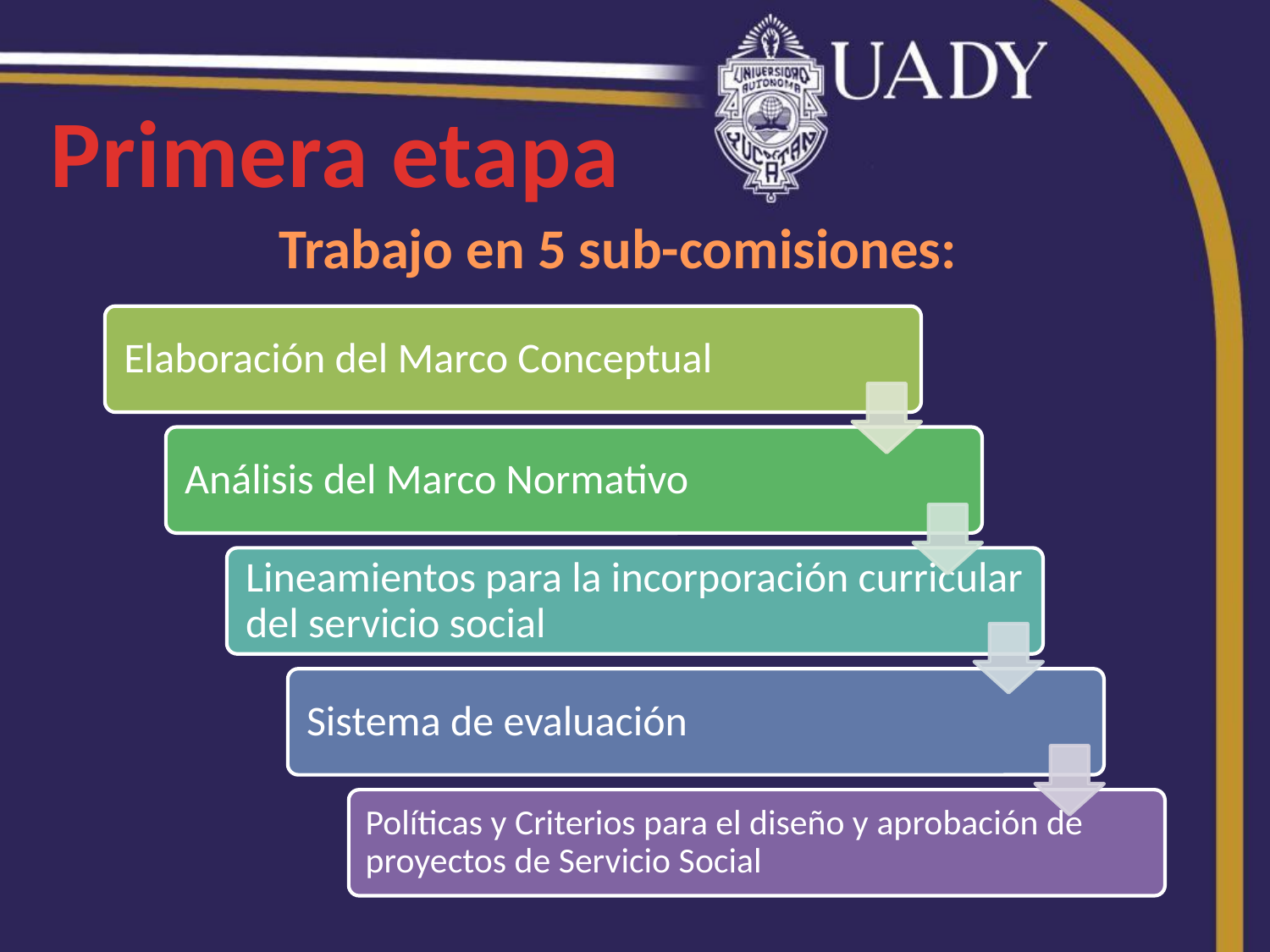

Primera etapa
Trabajo en 5 sub-comisiones:
Elaboración del Marco Conceptual
Análisis del Marco Normativo
Lineamientos para la incorporación curricular del servicio social
Sistema de evaluación
Políticas y Criterios para el diseño y aprobación de proyectos de Servicio Social